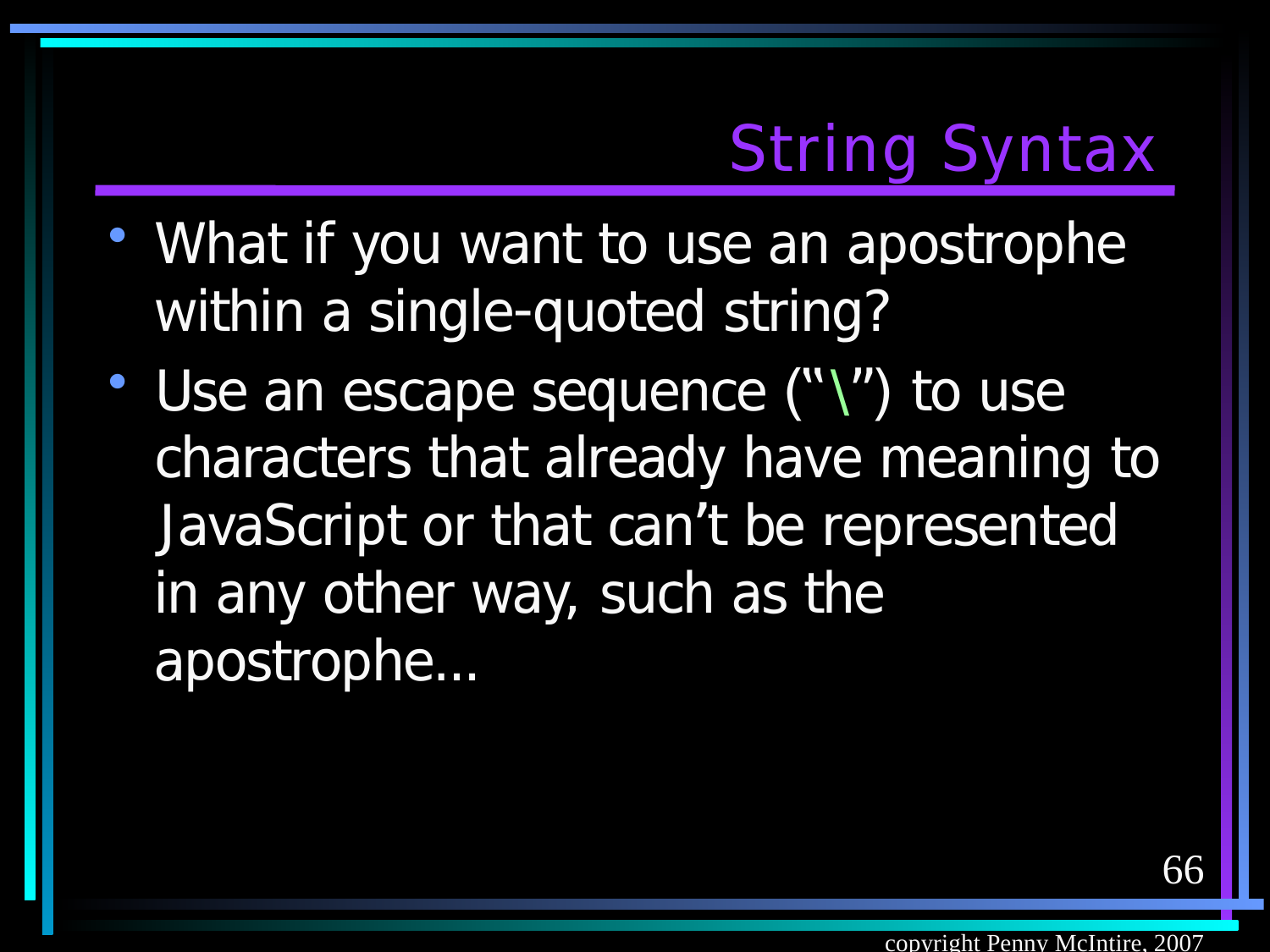

# String Syntax
What if you want to use an apostrophe within a single-quoted string?
Use an escape sequence (“\”) to use characters that already have meaning to JavaScript or that can’t be represented in any other way, such as the apostrophe…

66
copyright Penny McIntire, 2007